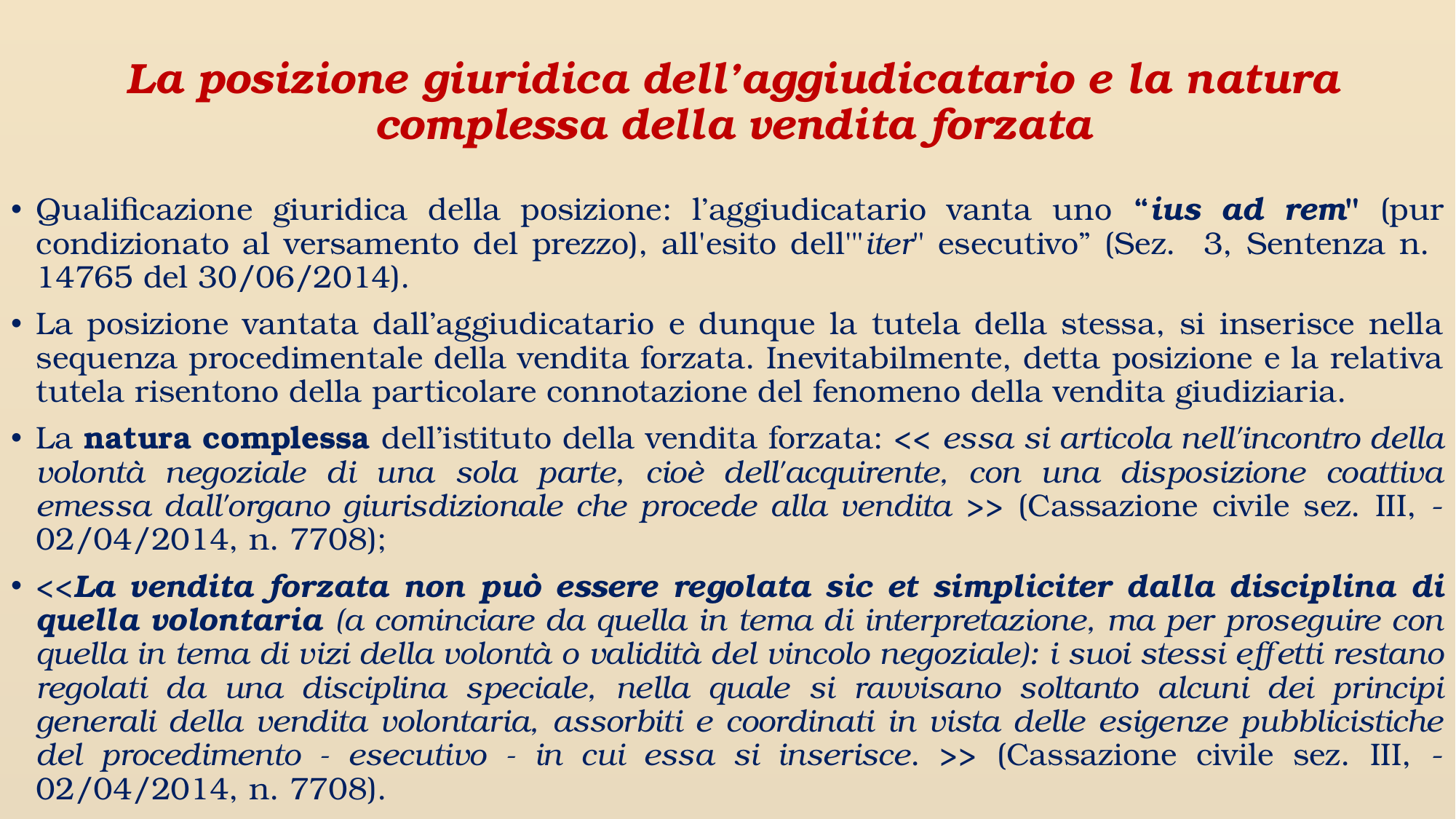

# La posizione giuridica dell’aggiudicatario e la natura complessa della vendita forzata
Qualificazione giuridica della posizione: l’aggiudicatario vanta uno “ius ad rem" (pur condizionato al versamento del prezzo), all'esito dell'"iter" esecutivo” (Sez.  3, Sentenza n.  14765 del 30/06/2014).
La posizione vantata dall’aggiudicatario e dunque la tutela della stessa, si inserisce nella sequenza procedimentale della vendita forzata. Inevitabilmente, detta posizione e la relativa tutela risentono della particolare connotazione del fenomeno della vendita giudiziaria.
La natura complessa dell’istituto della vendita forzata: << essa si articola nell'incontro della volontà negoziale di una sola parte, cioè dell'acquirente, con una disposizione coattiva emessa dall'organo giurisdizionale che procede alla vendita >> (Cassazione civile sez. III, - 02/04/2014, n. 7708);
<<La vendita forzata non può essere regolata sic et simpliciter dalla disciplina di quella volontaria (a cominciare da quella in tema di interpretazione, ma per proseguire con quella in tema di vizi della volontà o validità del vincolo negoziale): i suoi stessi effetti restano regolati da una disciplina speciale, nella quale si ravvisano soltanto alcuni dei principi generali della vendita volontaria, assorbiti e coordinati in vista delle esigenze pubblicistiche del procedimento - esecutivo - in cui essa si inserisce. >> (Cassazione civile sez. III, - 02/04/2014, n. 7708).